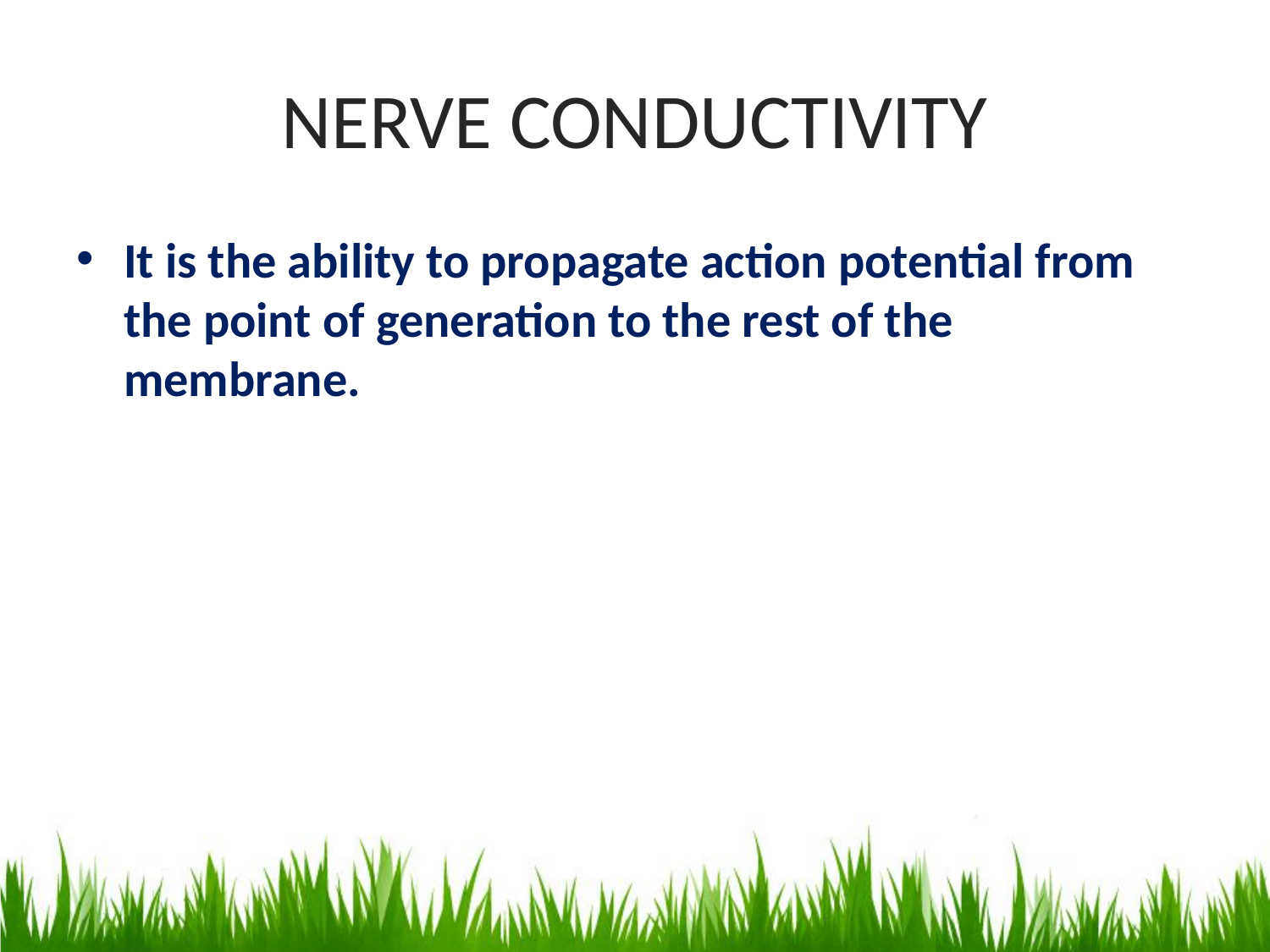

# NERVE CONDUCTIVITY
It is the ability to propagate action potential from the point of generation to the rest of the membrane.